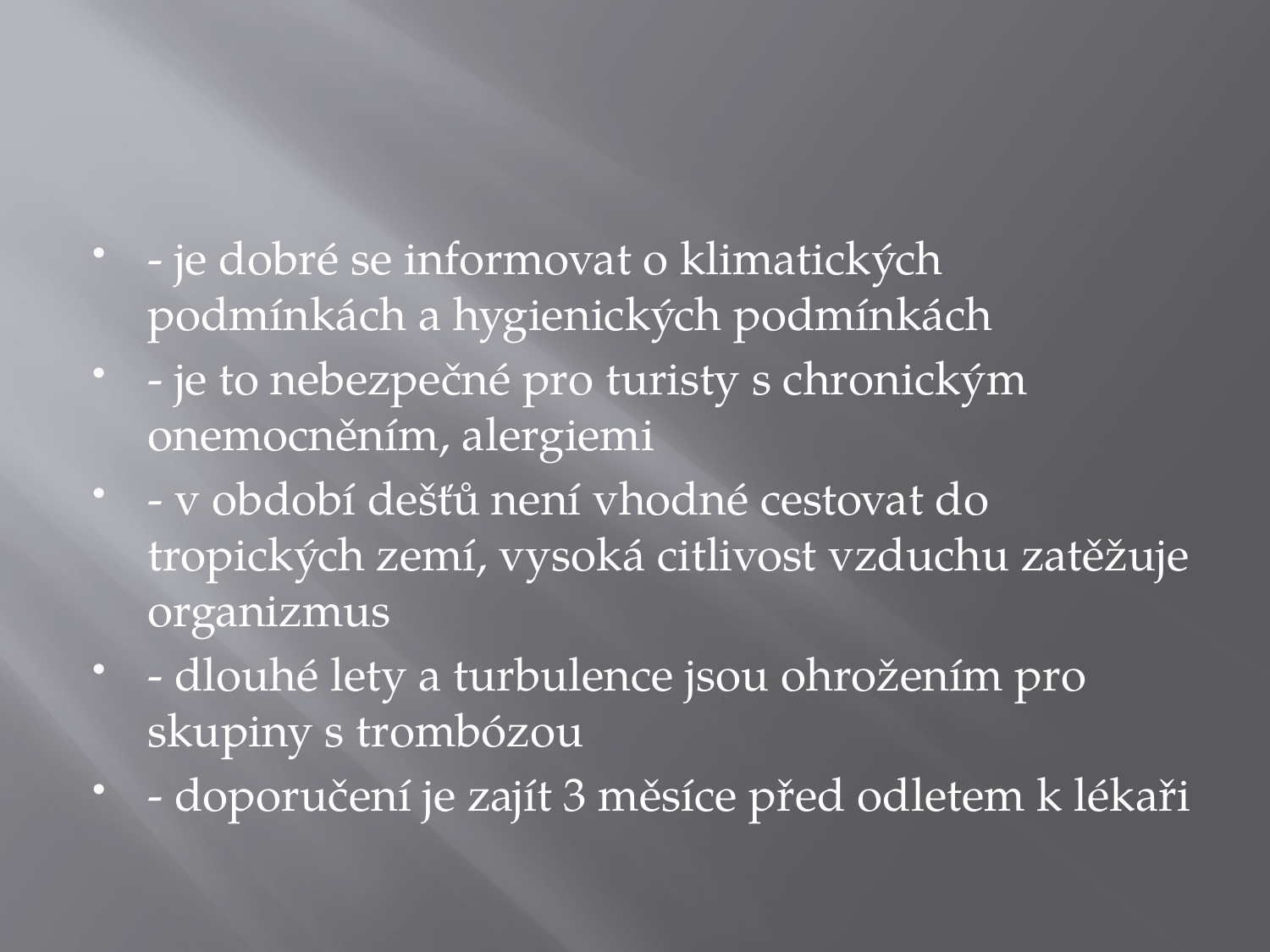

#
- je dobré se informovat o klimatických podmínkách a hygienických podmínkách
- je to nebezpečné pro turisty s chronickým onemocněním, alergiemi
- v období dešťů není vhodné cestovat do tropických zemí, vysoká citlivost vzduchu zatěžuje organizmus
- dlouhé lety a turbulence jsou ohrožením pro skupiny s trombózou
- doporučení je zajít 3 měsíce před odletem k lékaři